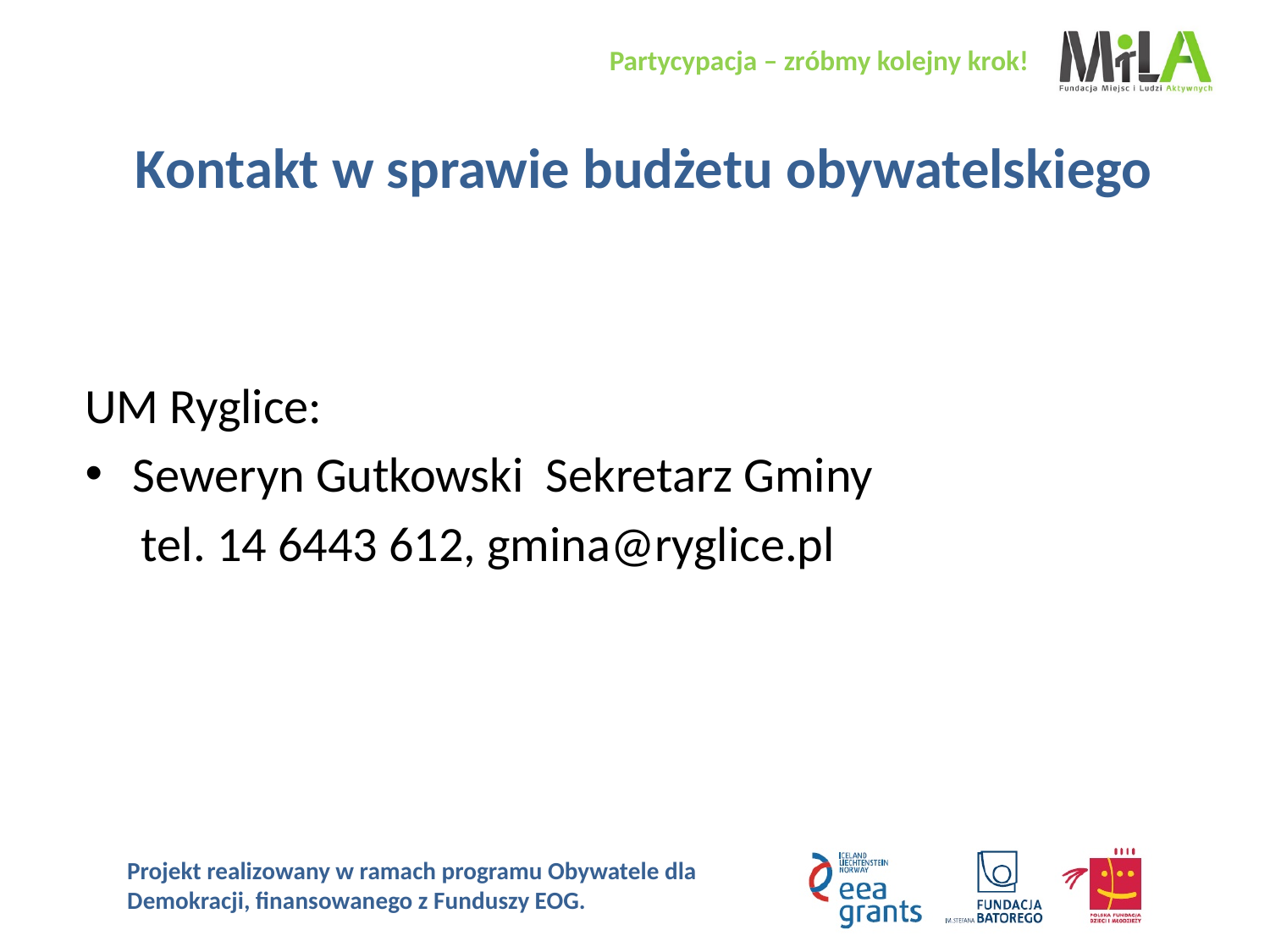

# Kontakt w sprawie budżetu obywatelskiego

UM Ryglice:
Seweryn Gutkowski  Sekretarz Gminy
     tel. 14 6443 612, gmina@ryglice.pl